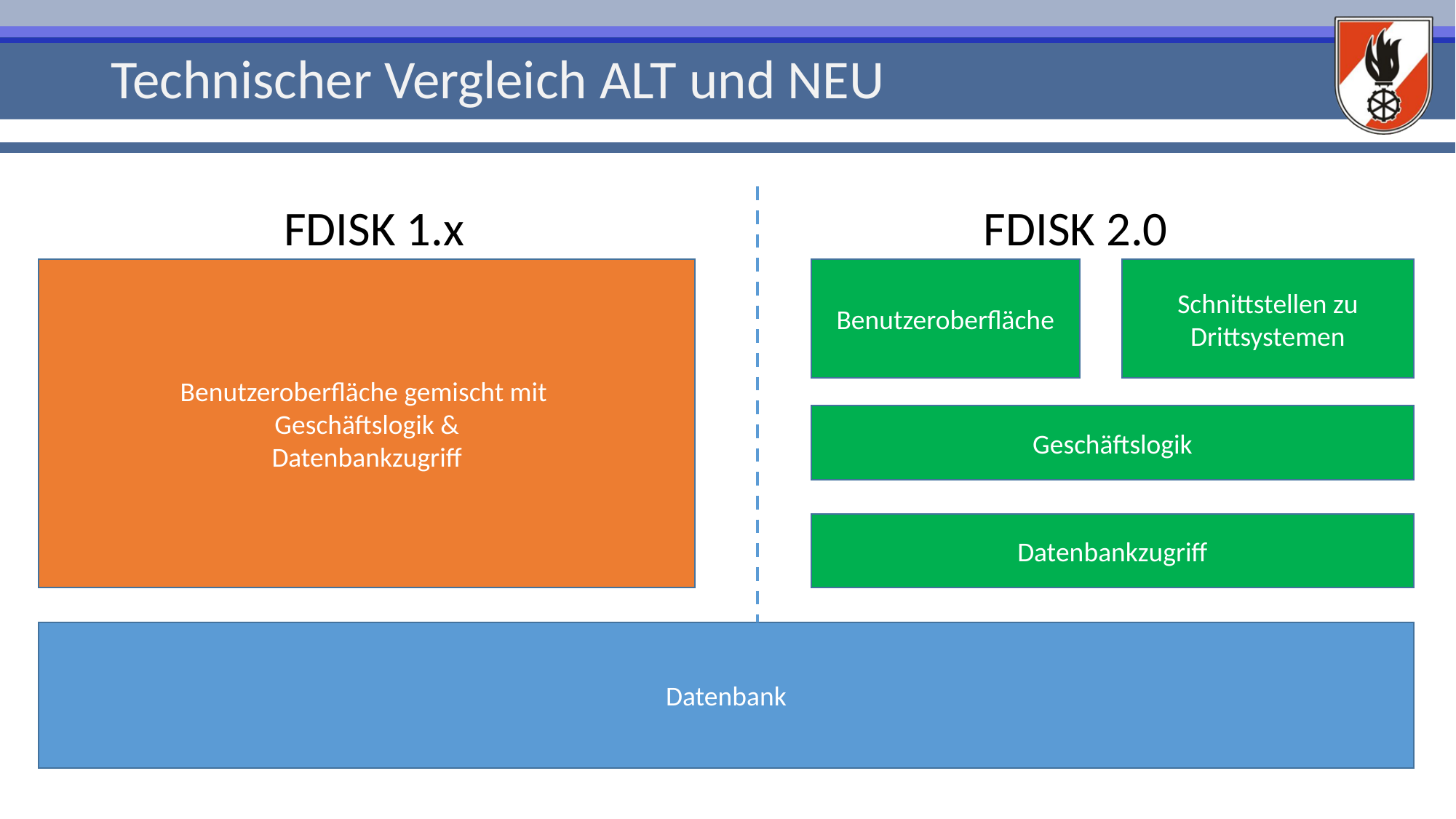

# Technischer Vergleich ALT und NEU
FDISK 1.x
FDISK 2.0
Benutzeroberfläche gemischt mit
Geschäftslogik &
Datenbankzugriff
Benutzeroberfläche
Schnittstellen zu
Drittsystemen
Geschäftslogik
Datenbankzugriff
Datenbank